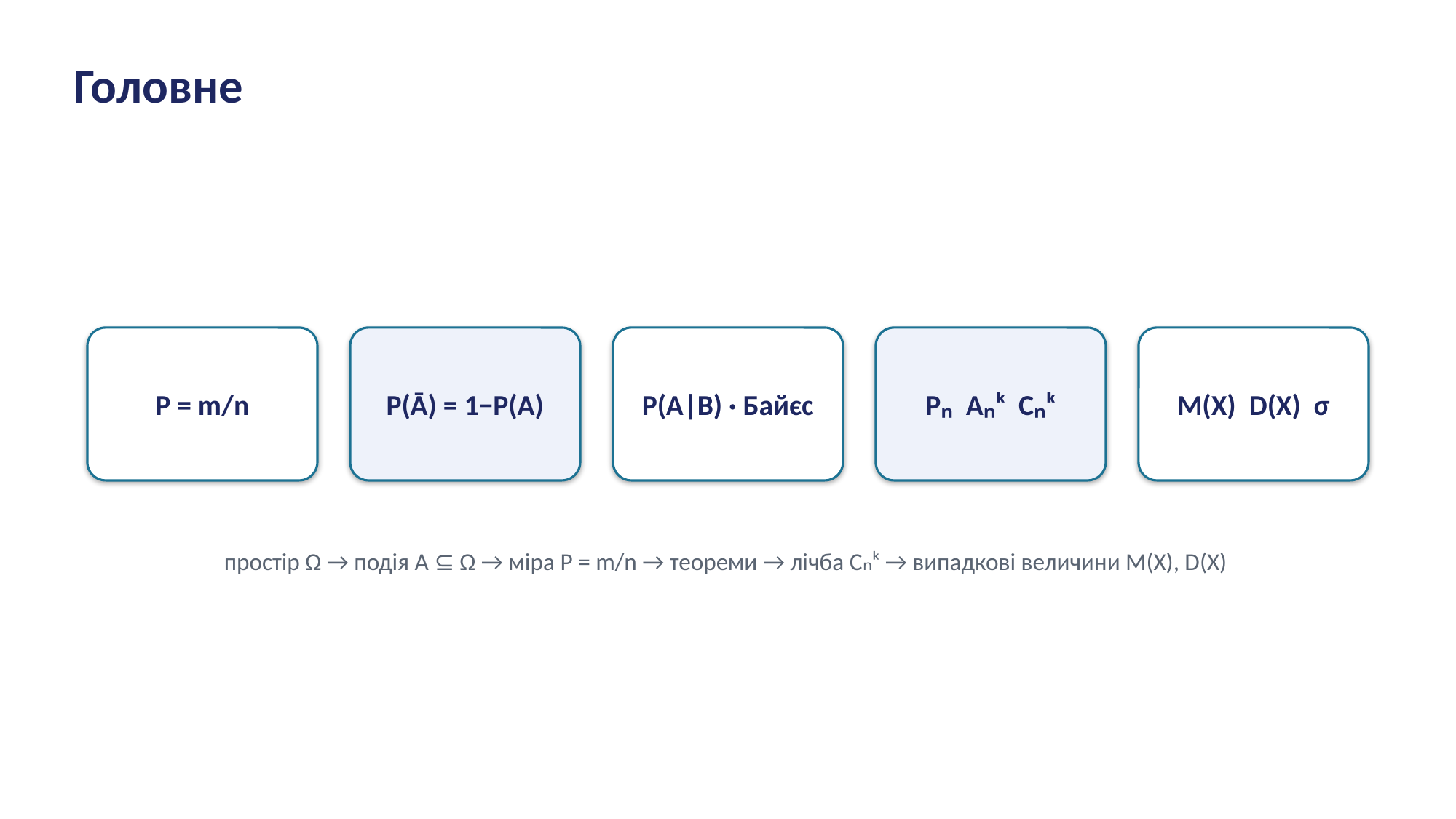

Головне
P = m/n
P(Ā) = 1−P(A)
P(A|B) · Байєс
Pₙ  Aₙᵏ  Cₙᵏ
M(X)  D(X)  σ
простір Ω → подія A ⊆ Ω → міра P = m/n → теореми → лічба Cₙᵏ → випадкові величини M(X), D(X)